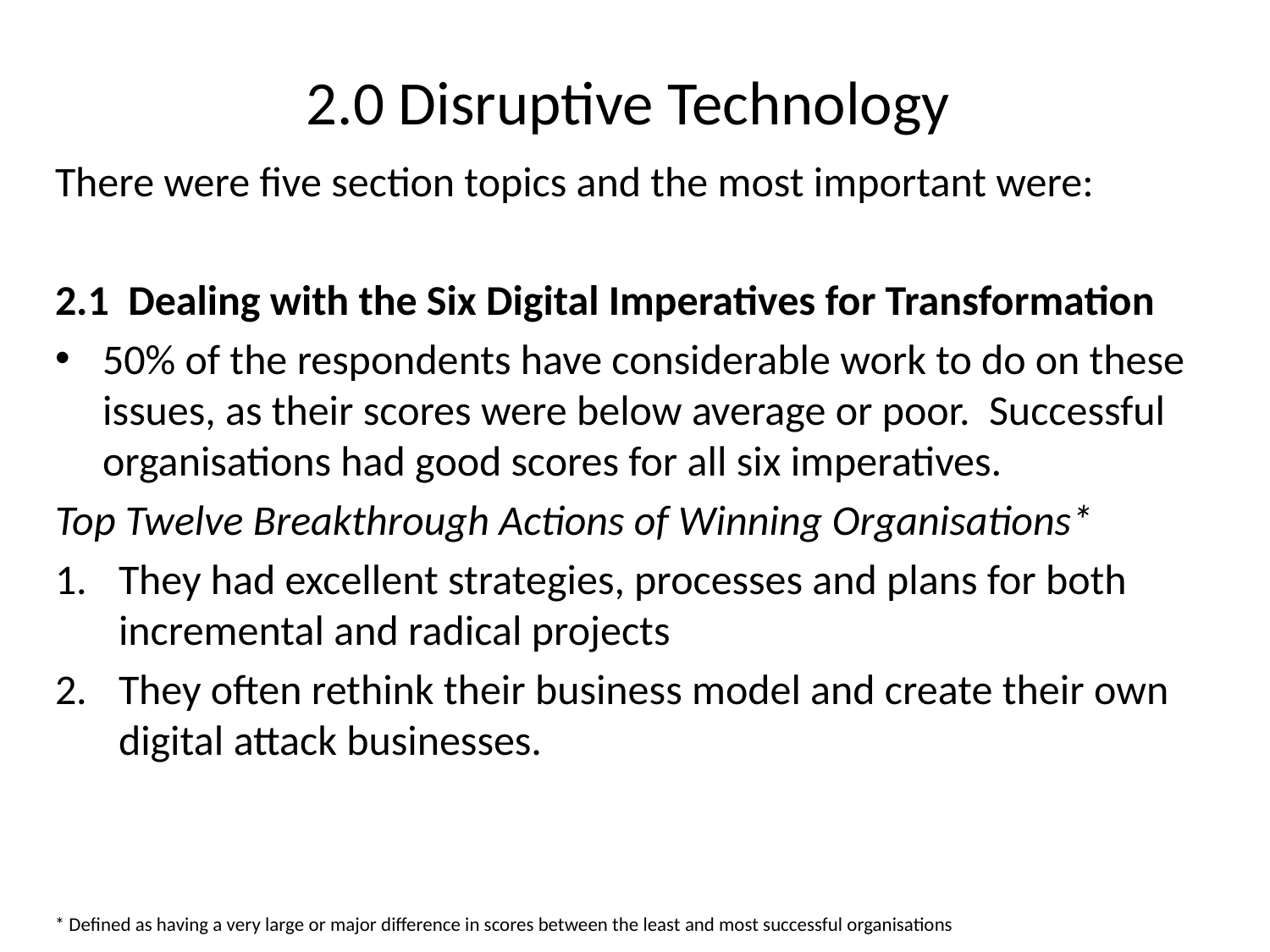

# 2.0 Disruptive Technology
There were five section topics and the most important were:

2.1  Dealing with the Six Digital Imperatives for Transformation
50% of the respondents have considerable work to do on these issues, as their scores were below average or poor.  Successful organisations had good scores for all six imperatives.
Top Twelve Breakthrough Actions of Winning Organisations*
They had excellent strategies, processes and plans for both incremental and radical projects
They often rethink their business model and create their own digital attack businesses.
* Defined as having a very large or major difference in scores between the least and most successful organisations